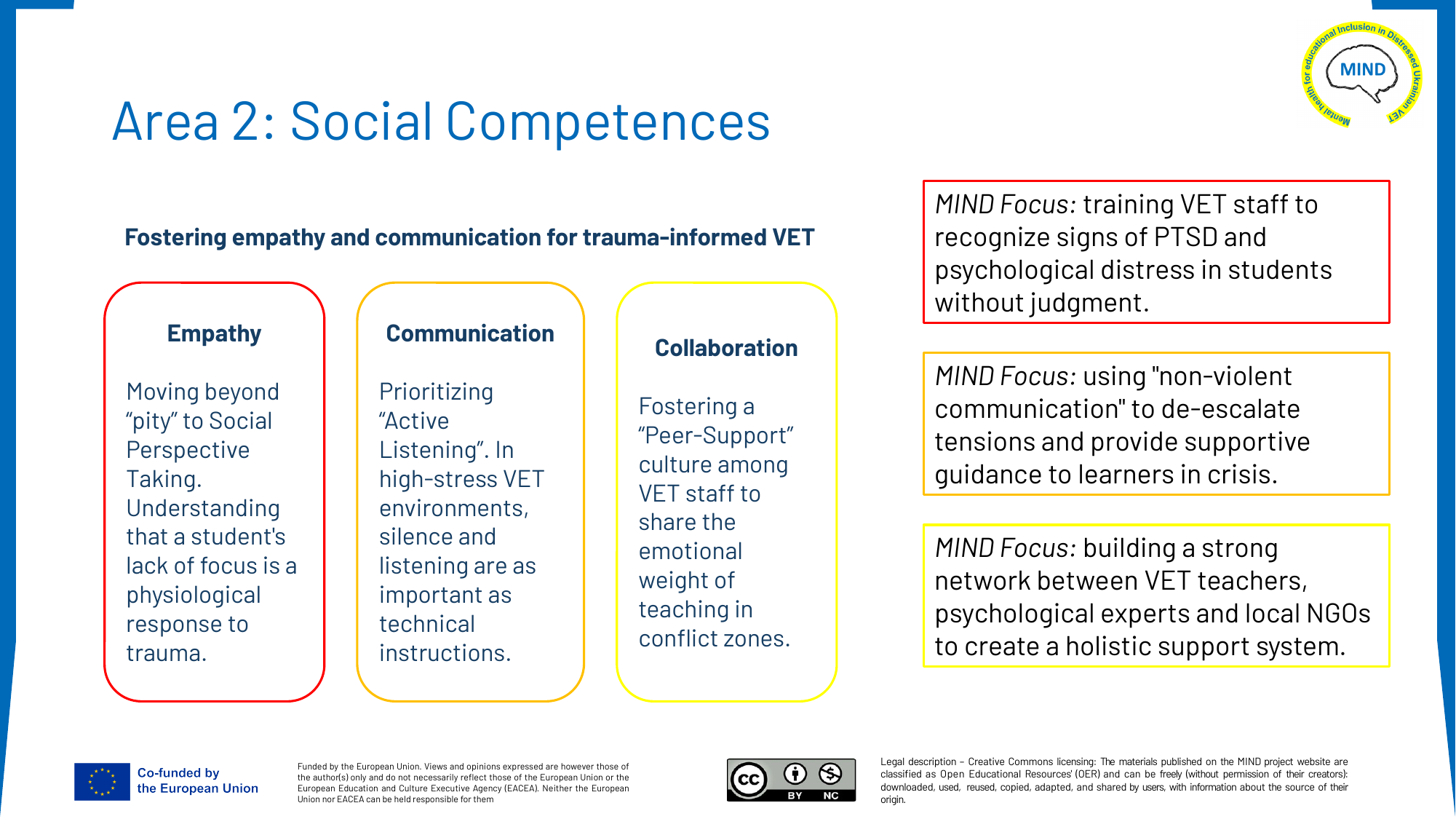

# Area 2: Social Competences
MIND Focus: training VET staff to recognize signs of PTSD and psychological distress in students without judgment.
Fostering empathy and communication for trauma-informed VET
Empathy

Moving beyond “pity” to Social Perspective Taking. Understanding that a student's lack of focus is a physiological response to trauma.
Communication

Prioritizing “Active Listening”. In high-stress VET environments, silence and listening are as important as technical instructions.
Collaboration

Fostering a “Peer-Support” culture among VET staff to share the emotional weight of teaching in conflict zones.
MIND Focus: using "non-violent communication" to de-escalate tensions and provide supportive guidance to learners in crisis.
MIND Focus: building a strong network between VET teachers, psychological experts and local NGOs to create a holistic support system.